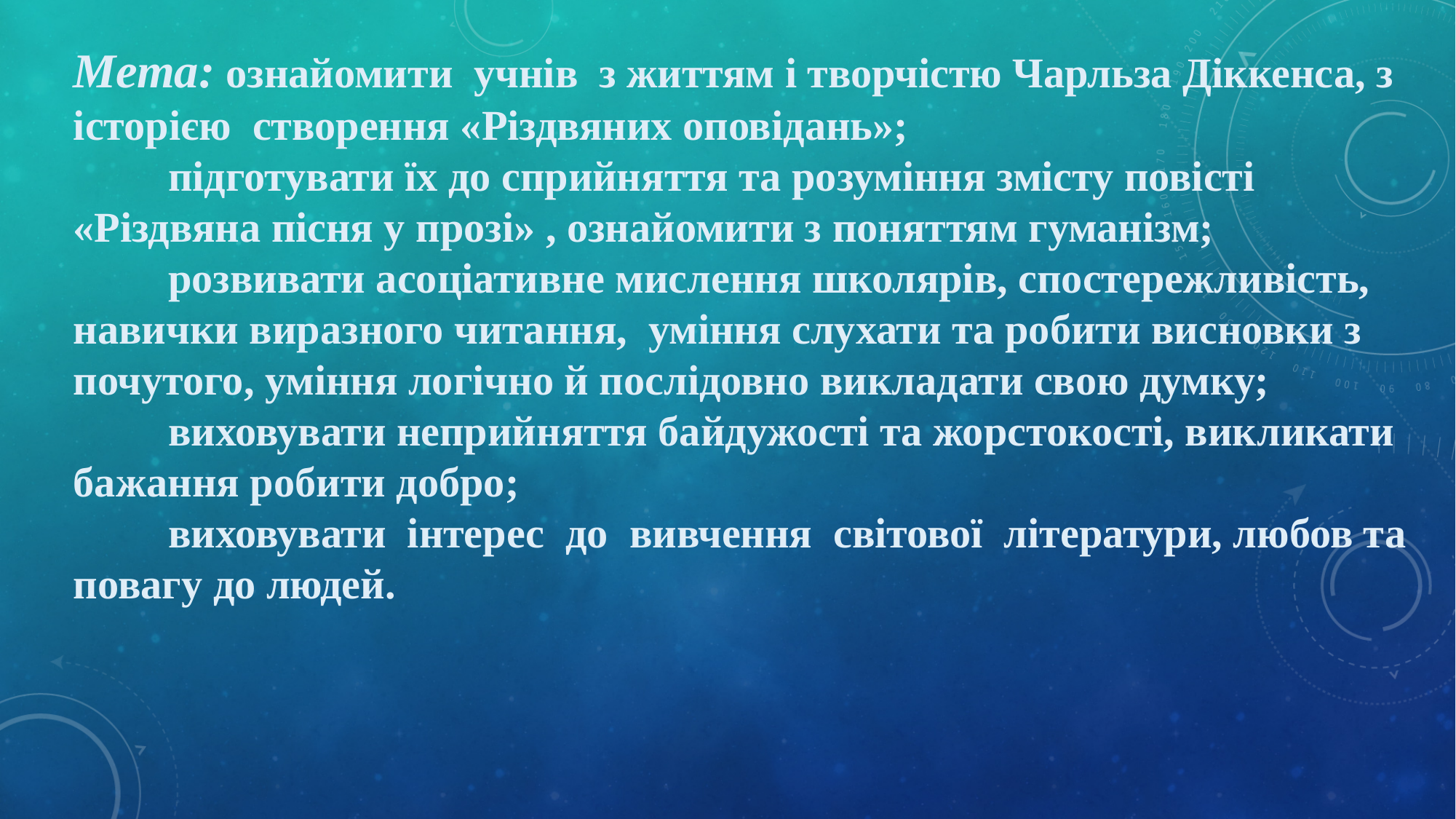

Мета: ознайомити  учнів  з життям і творчістю Чарльза Діккенса, з історією  створення «Різдвяних оповідань»;
         підготувати їх до сприйняття та розуміння змісту повісті «Різдвяна пісня у прозі» , ознайомити з поняттям гуманізм;
         розвивати асоціативне мислення школярів, спостережливість, навички виразного читання,  уміння слухати та робити висновки з почутого, уміння логічно й послідовно викладати свою думку;
         виховувати неприйняття байдужості та жорстокості, викликати бажання робити добро;
         виховувати  інтерес  до  вивчення  світової  літератури, любов та повагу до людей.